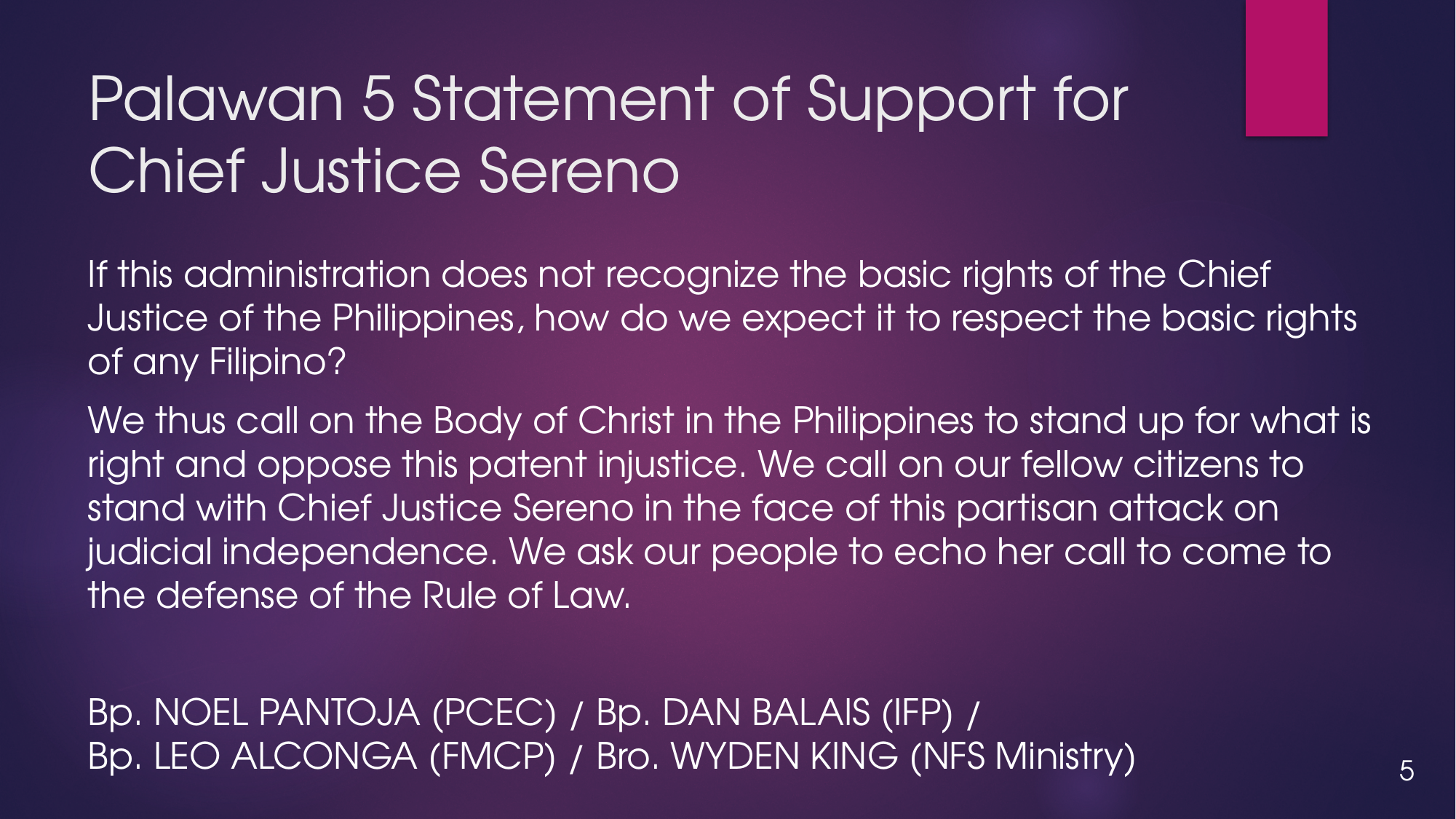

# Palawan 5 Statement of Support for Chief Justice Sereno
If this administration does not recognize the basic rights of the Chief Justice of the Philippines, how do we expect it to respect the basic rights of any Filipino?
We thus call on the Body of Christ in the Philippines to stand up for what is right and oppose this patent injustice. We call on our fellow citizens to stand with Chief Justice Sereno in the face of this partisan attack on judicial independence. We ask our people to echo her call to come to the defense of the Rule of Law.

Bp. NOEL PANTOJA (PCEC) / Bp. DAN BALAIS (IFP) /
Bp. LEO ALCONGA (FMCP) / Bro. WYDEN KING (NFS Ministry)
5